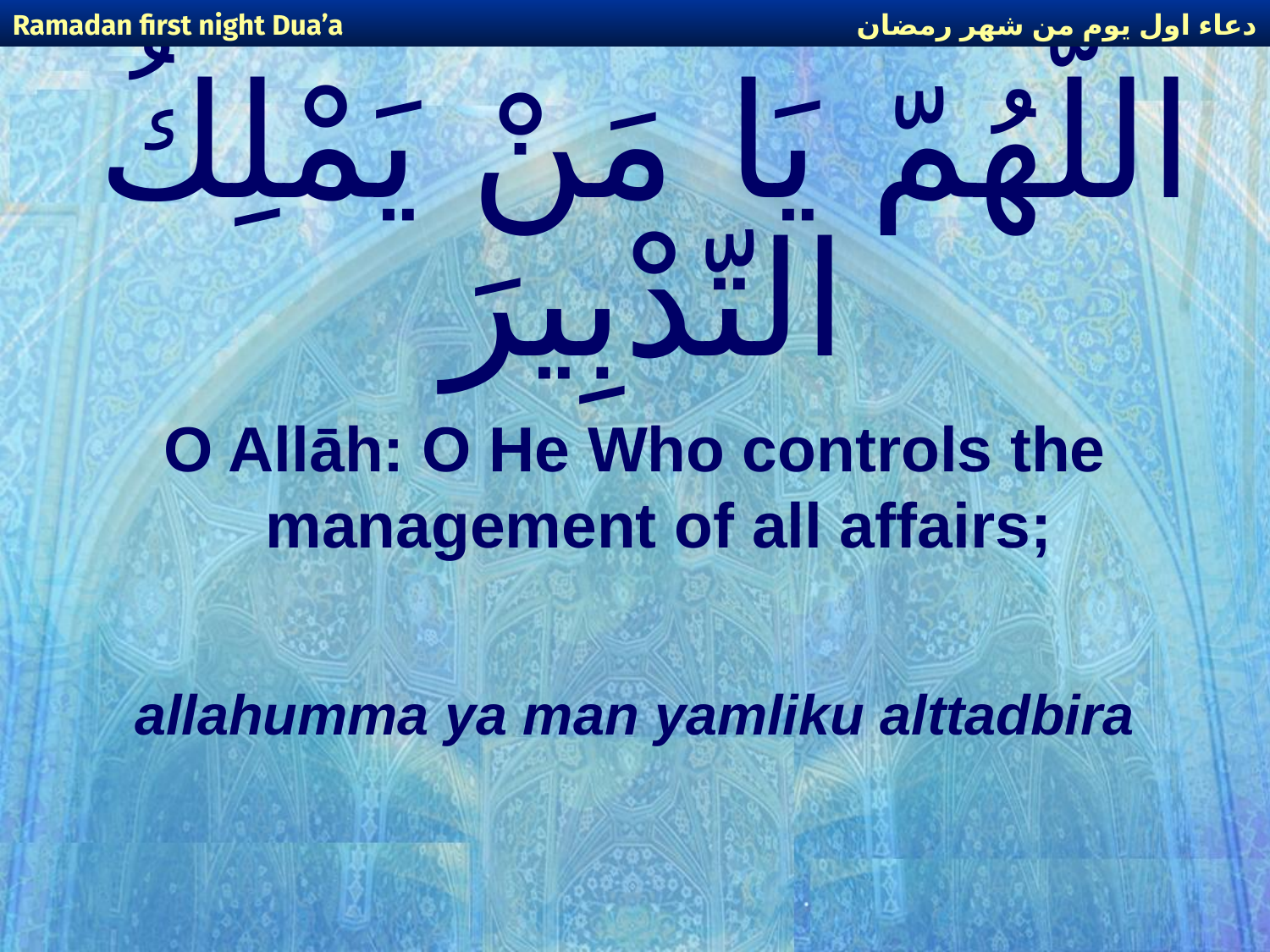

دعاء اول يوم من شهر رمضان
Ramadan first night Dua’a
# اللّهُمّ يَا مَنْ يَمْلِكُ التّدْبِيرَ
O Allāh: O He Who controls the management of all affairs;
allahumma ya man yamliku alttadbira